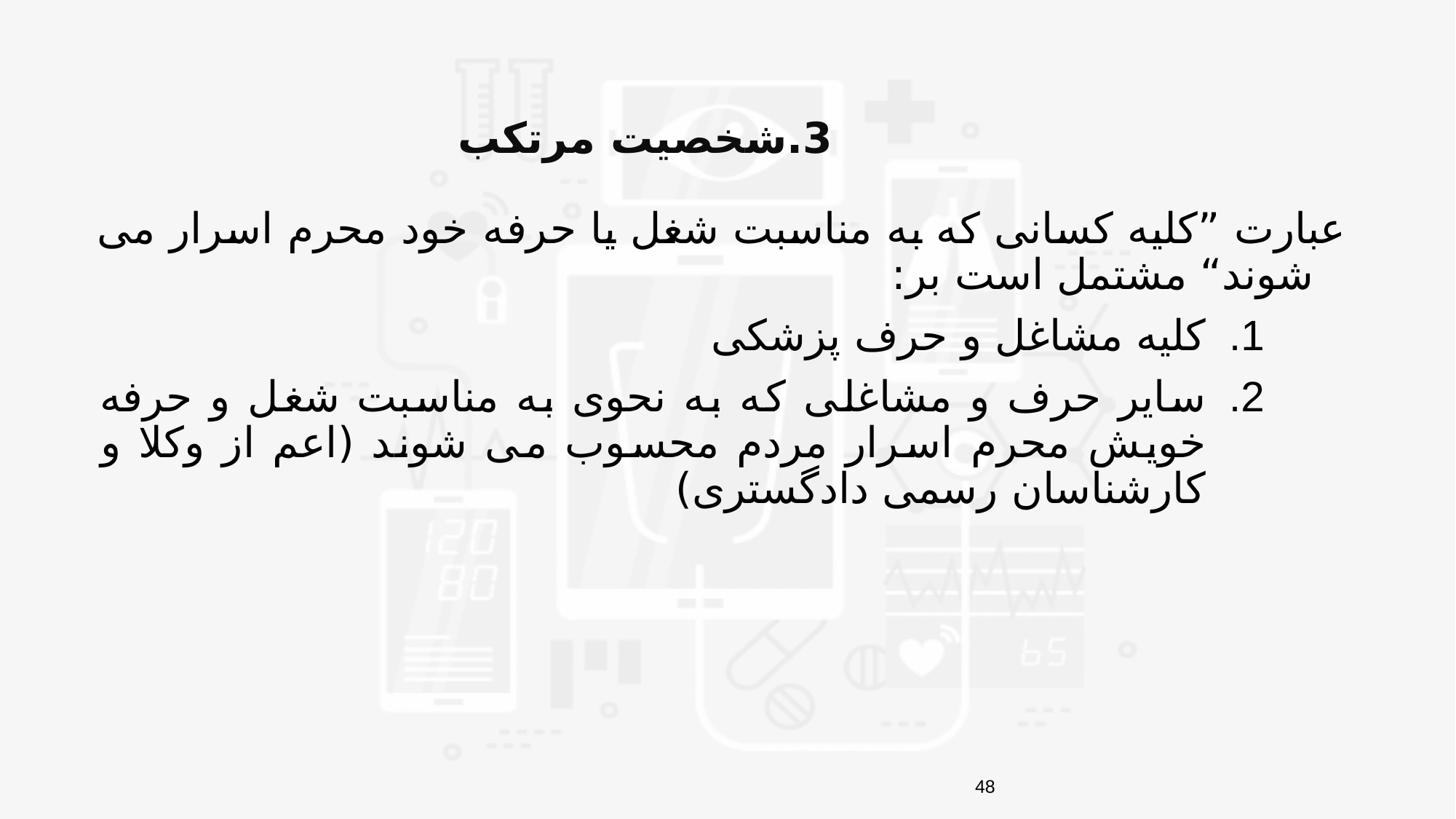

3.شخصیت مرتکب
	عبارت ”کلیه کسانی که به مناسبت شغل یا حرفه خود محرم اسرار می شوند“ مشتمل است بر:
کلیه مشاغل و حرف پزشکی
سایر حرف و مشاغلی که به نحوی به مناسبت شغل و حرفه خویش محرم اسرار مردم محسوب می شوند (اعم از وکلا و کارشناسان رسمی دادگستری)
48